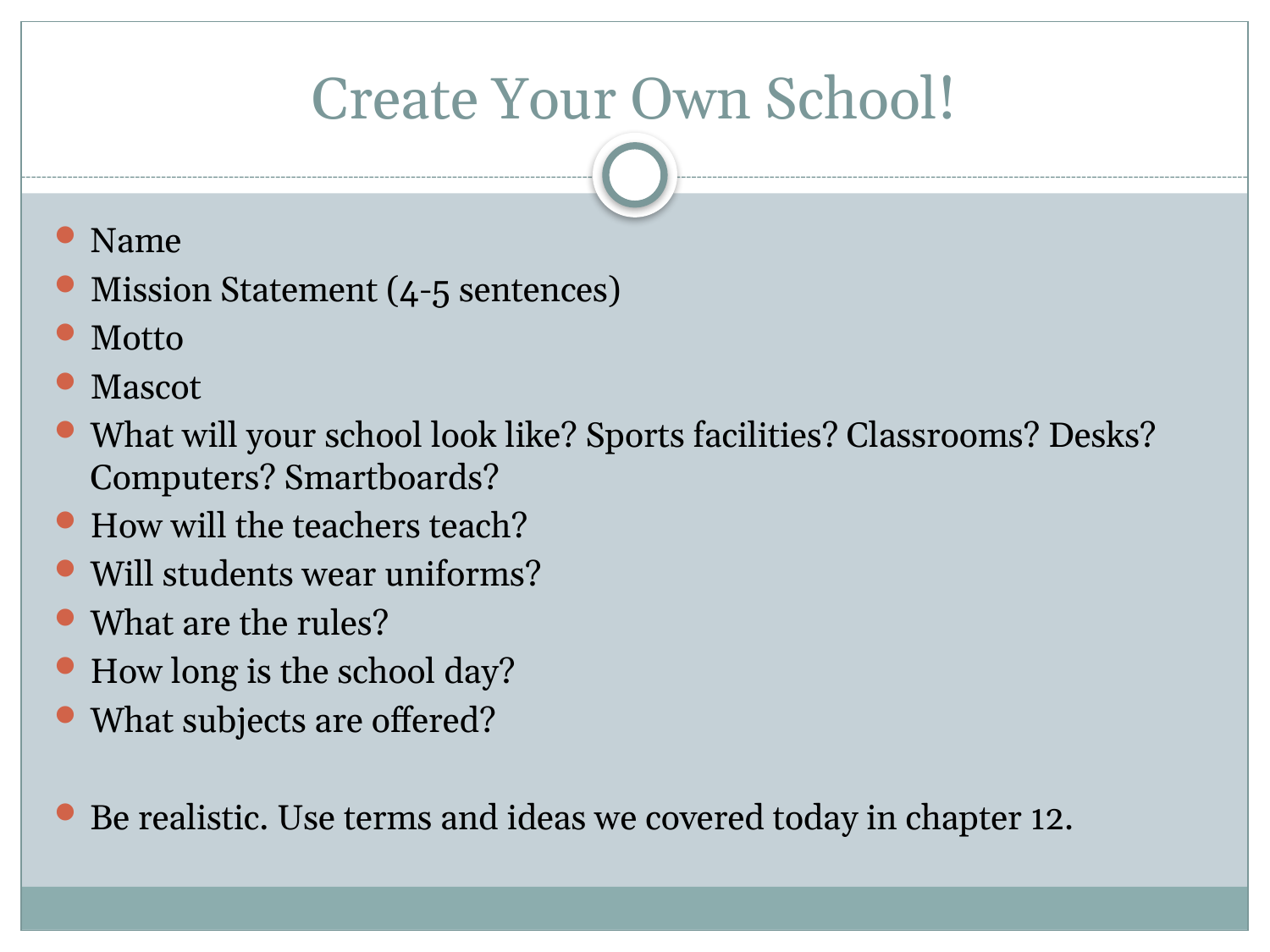

# Create Your Own School!
Name
Mission Statement (4-5 sentences)
Motto
Mascot
What will your school look like? Sports facilities? Classrooms? Desks? Computers? Smartboards?
How will the teachers teach?
Will students wear uniforms?
What are the rules?
How long is the school day?
What subjects are offered?

Be realistic. Use terms and ideas we covered today in chapter 12.